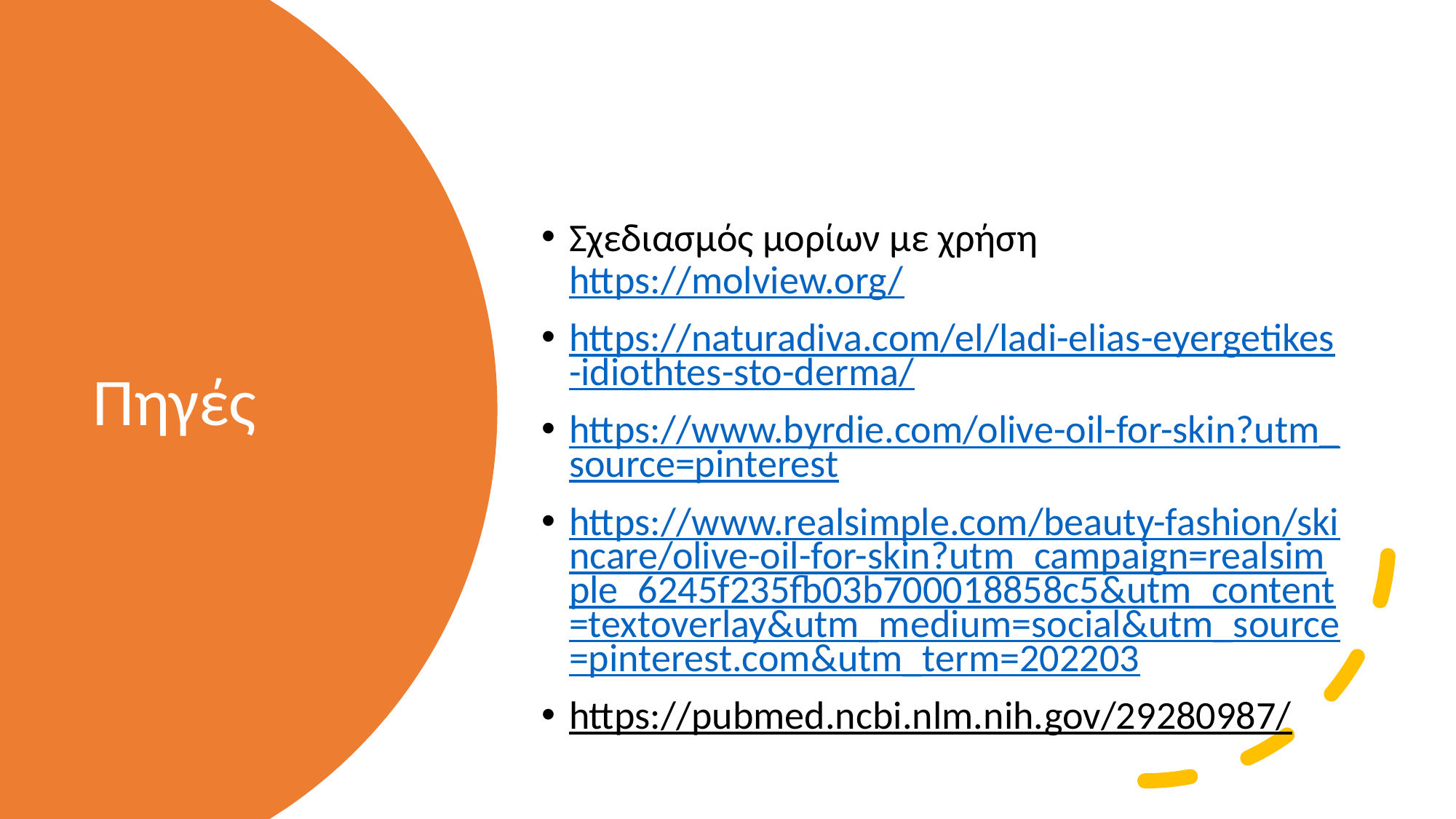

Σχεδιασμός μορίων με χρήση https://molview.org/
https://naturadiva.com/el/ladi-elias-eyergetikes-idiothtes-sto-derma/
https://www.byrdie.com/olive-oil-for-skin?utm_source=pinterest
https://www.realsimple.com/beauty-fashion/skincare/olive-oil-for-skin?utm_campaign=realsimple_6245f235fb03b700018858c5&utm_content=textoverlay&utm_medium=social&utm_source=pinterest.com&utm_term=202203
https://pubmed.ncbi.nlm.nih.gov/29280987/

# Πηγές